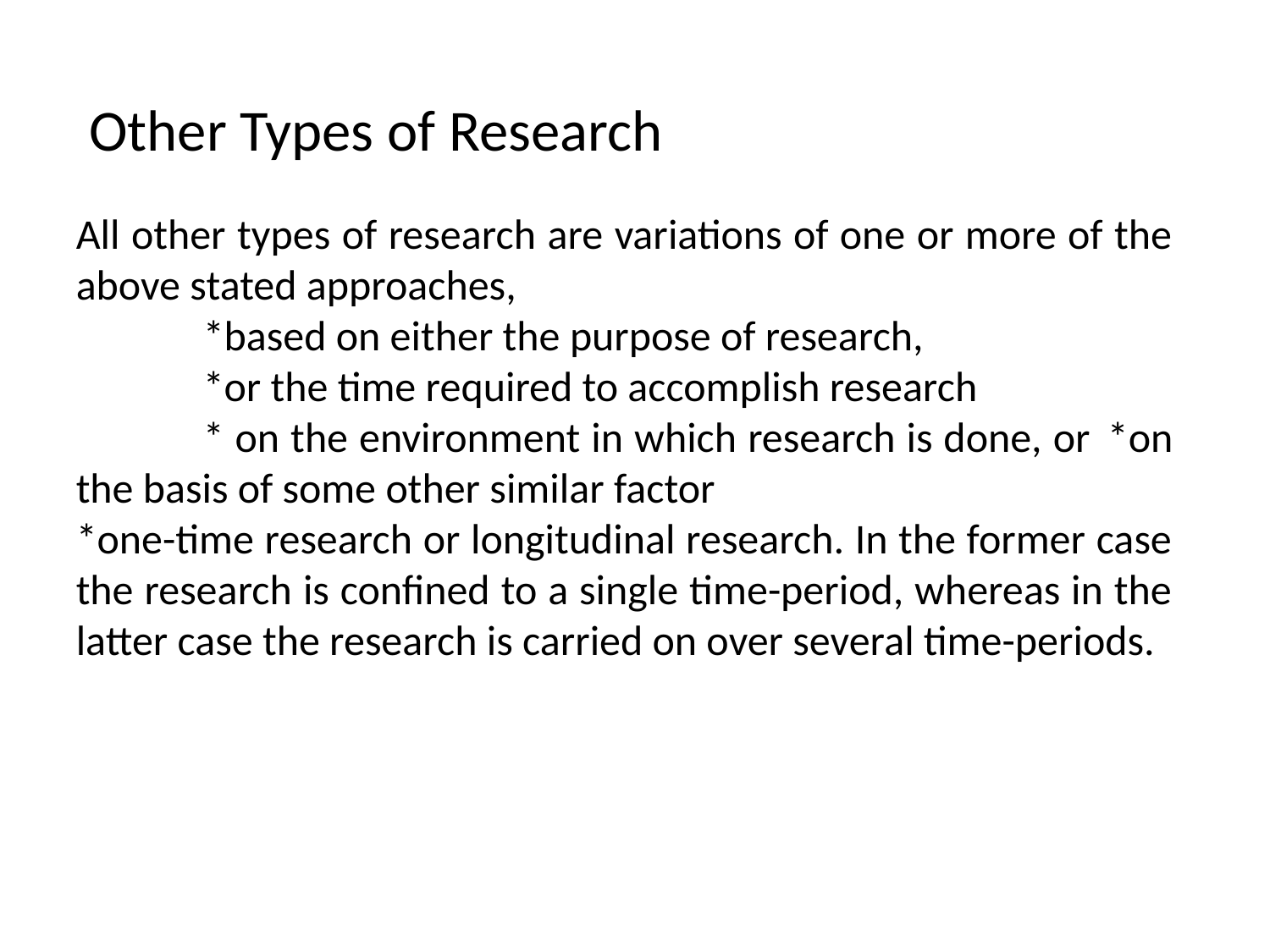

# Other Types of Research
All other types of research are variations of one or more of the above stated approaches,
	*based on either the purpose of research,
	*or the time required to accomplish research
	* on the environment in which research is done, or 	*on the basis of some other similar factor
*one-time research or longitudinal research. In the former case the research is confined to a single time-period, whereas in the latter case the research is carried on over several time-periods.